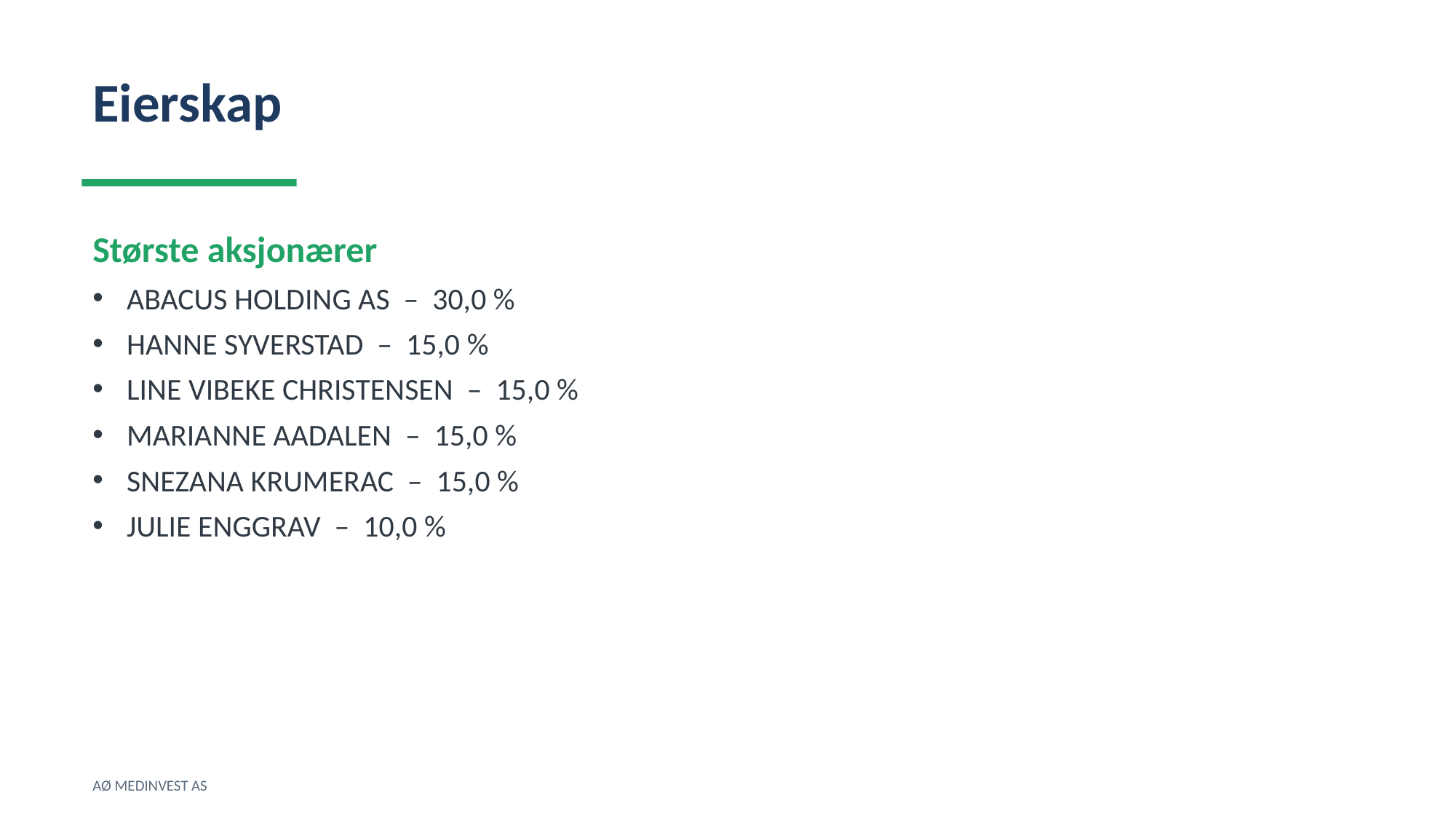

Eierskap

Største aksjonærer
ABACUS HOLDING AS  –  30,0 %
HANNE SYVERSTAD  –  15,0 %
LINE VIBEKE CHRISTENSEN  –  15,0 %
MARIANNE AADALEN  –  15,0 %
SNEZANA KRUMERAC  –  15,0 %
JULIE ENGGRAV  –  10,0 %
AØ MEDINVEST AS